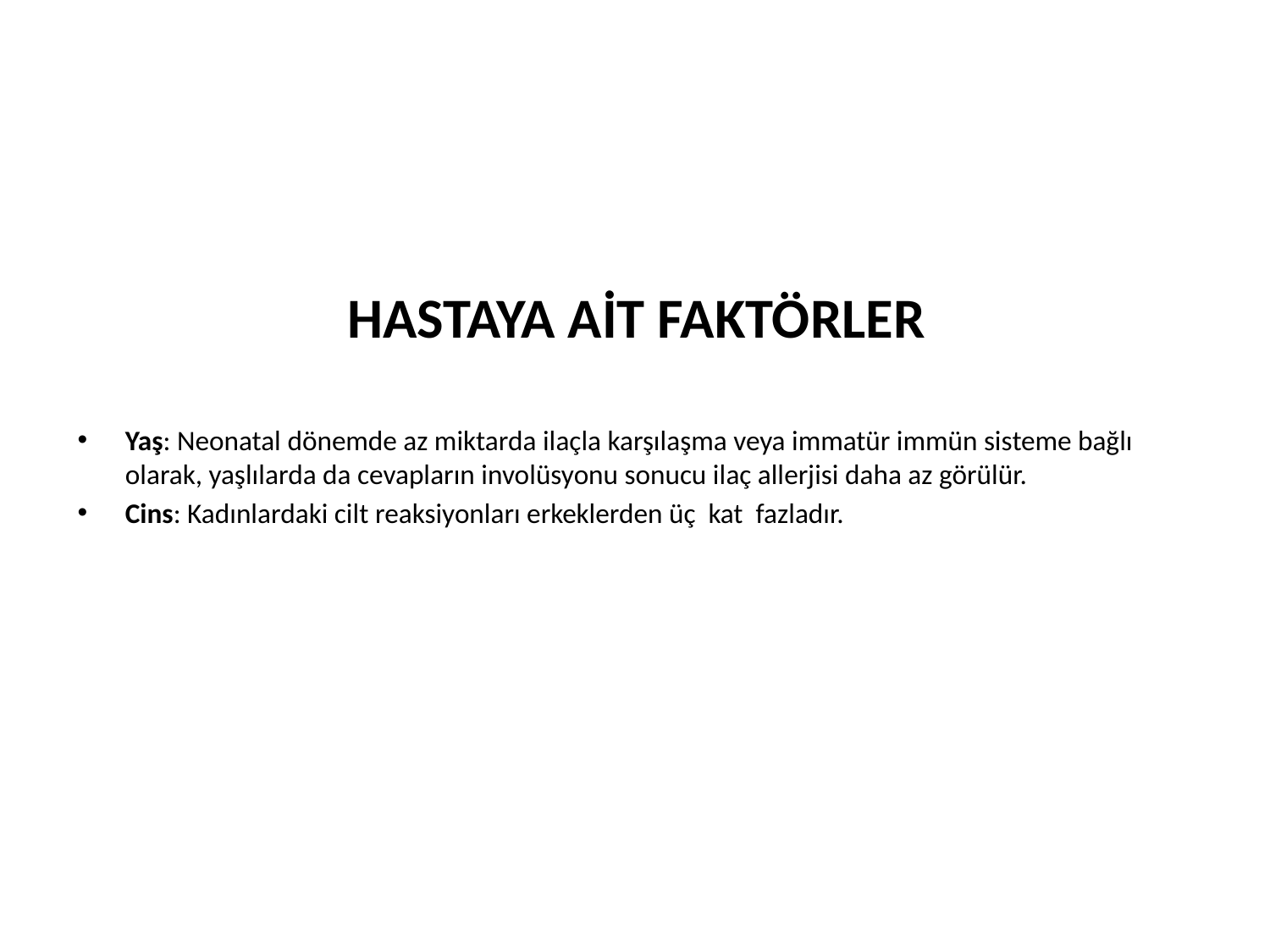

# HASTAYA AİT FAKTÖRLER
Yaş: Neonatal dönemde az miktarda ilaçla karşılaşma veya immatür immün sisteme bağlı olarak, yaşlılarda da cevapların involüsyonu sonucu ilaç allerjisi daha az görülür.
Cins: Kadınlardaki cilt reaksiyonları erkeklerden üç  kat  fazladır.